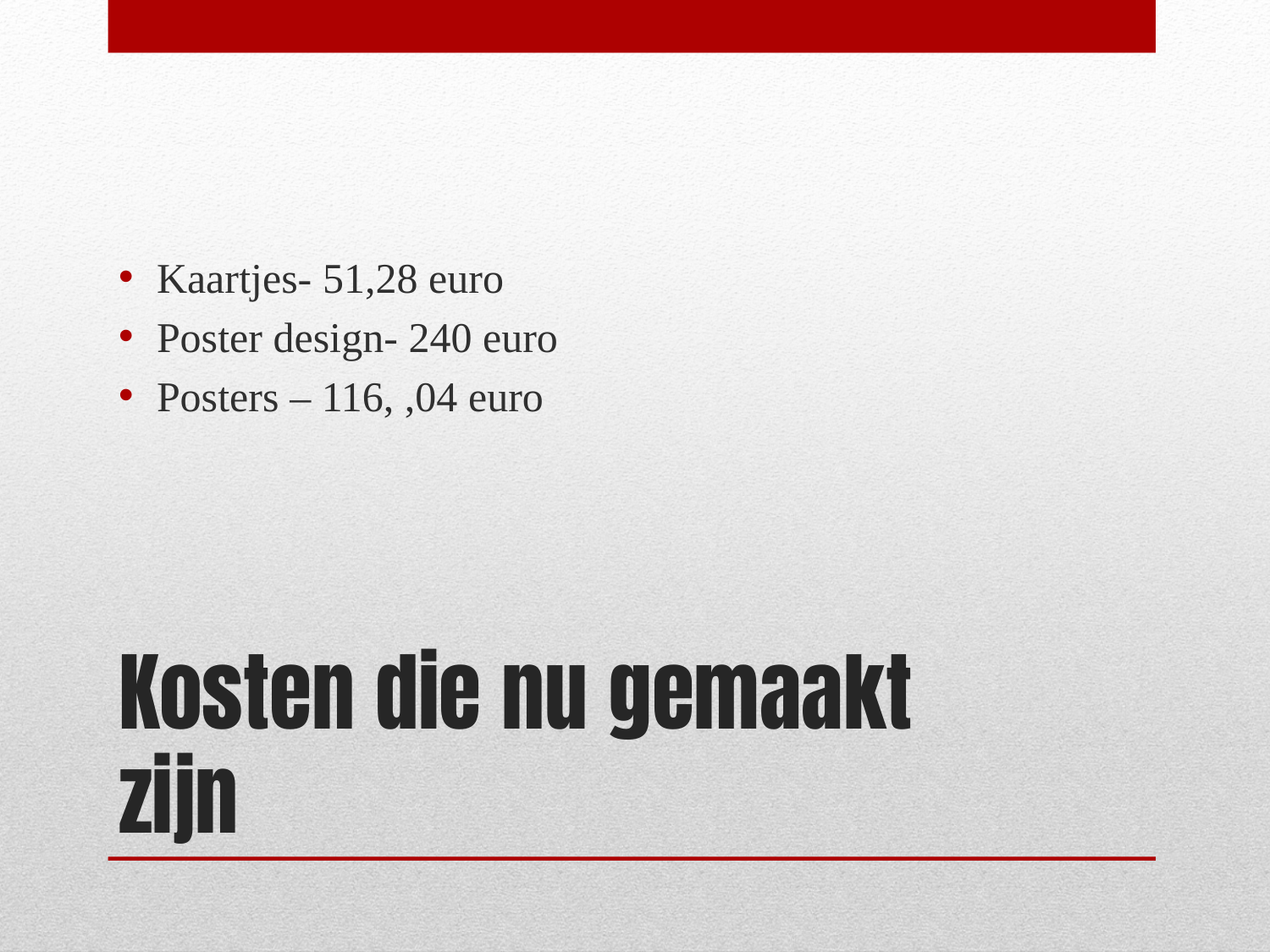

Kaartjes- 51,28 euro
Poster design- 240 euro
Posters – 116, ,04 euro

# Kosten die nu gemaakt zijn